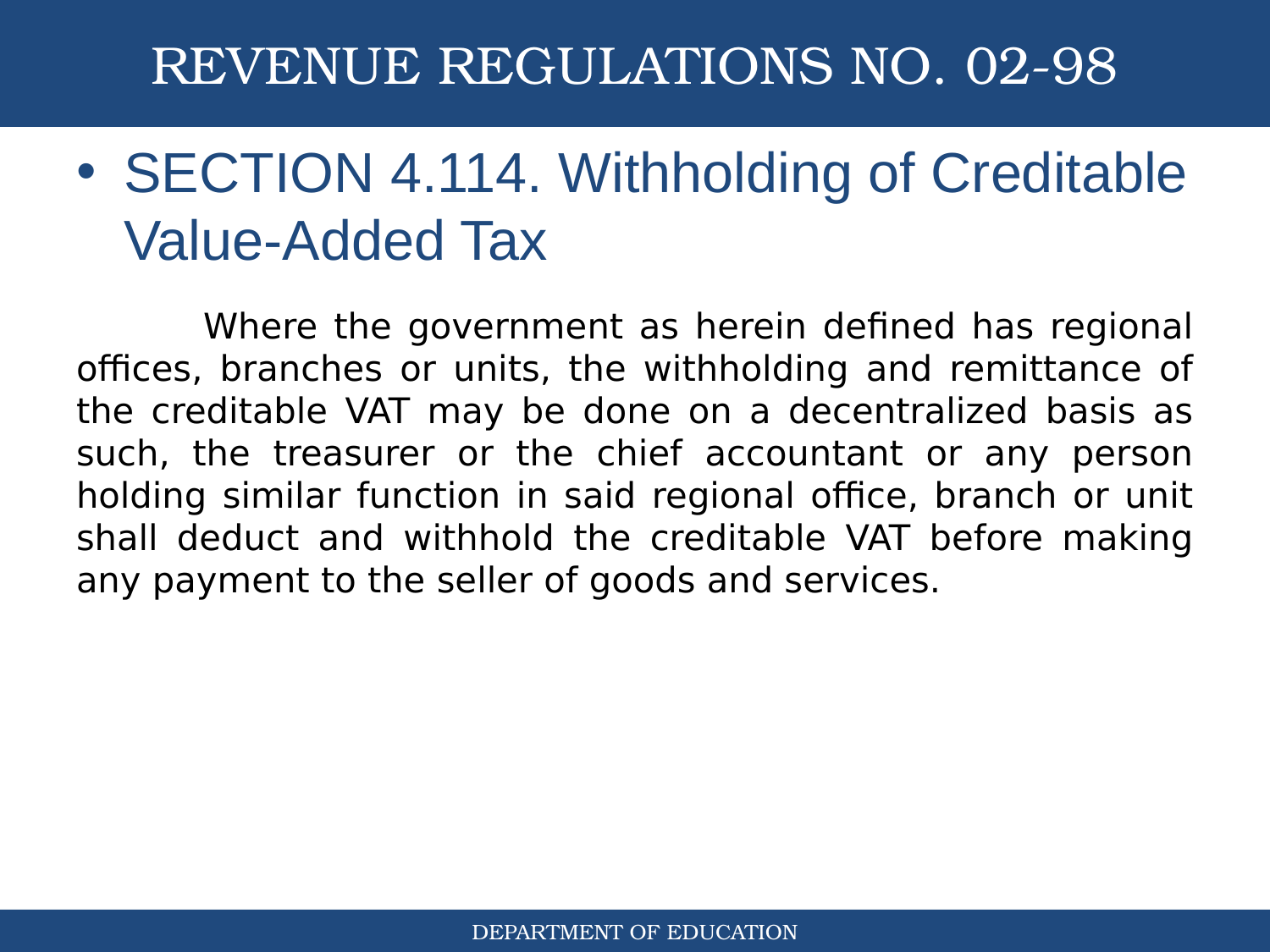

# REVENUE REGULATIONS NO. 02-98
SECTION 4.114. Withholding of Creditable Value-Added Tax

	Where the government as herein defined has regional offices, branches or units, the withholding and remittance of the creditable VAT may be done on a decentralized basis as such, the treasurer or the chief accountant or any person holding similar function in said regional office, branch or unit shall deduct and withhold the creditable VAT before making any payment to the seller of goods and services.